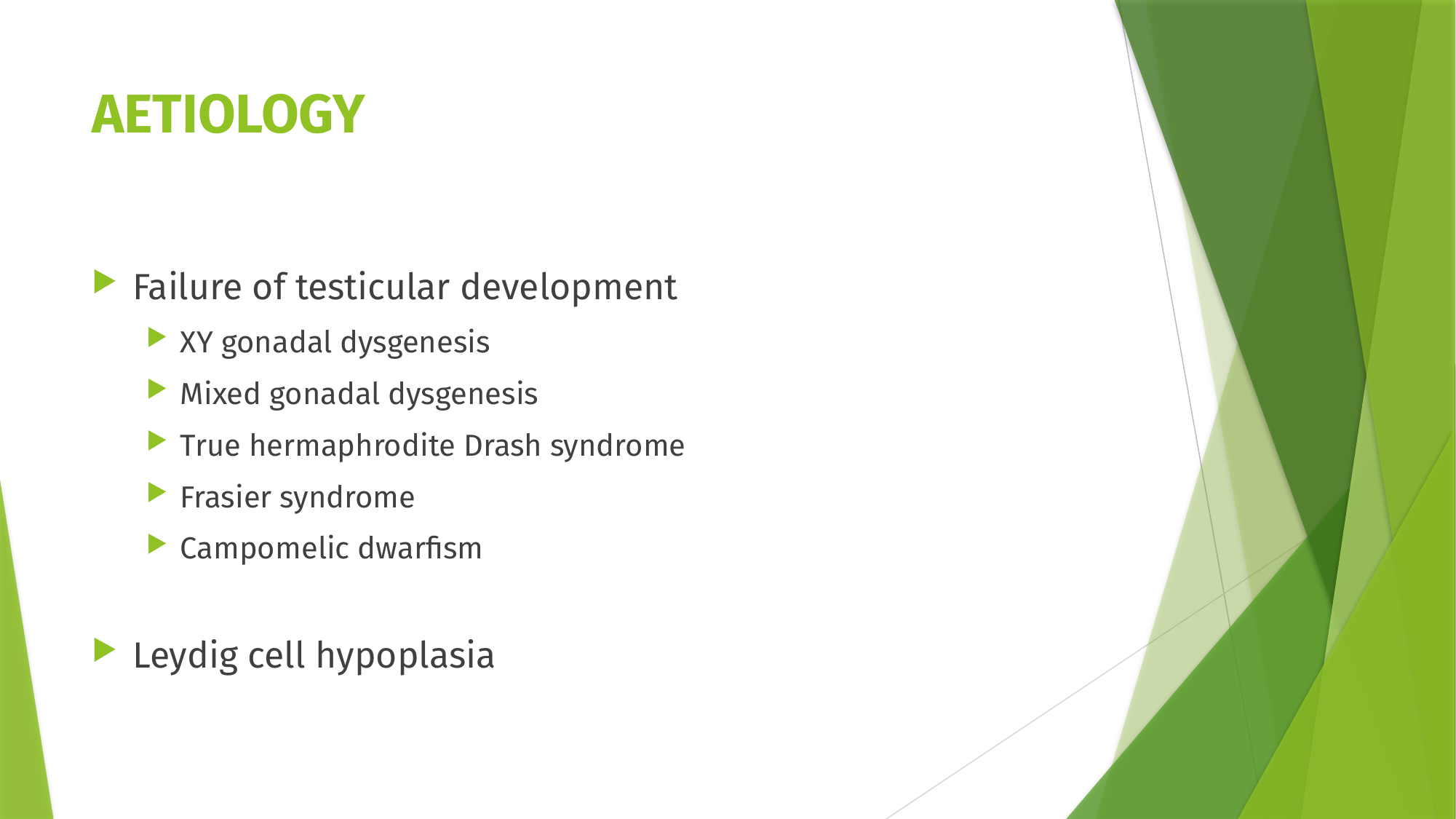

# AETIOLOGY
Failure of testicular development
XY gonadal dysgenesis
Mixed gonadal dysgenesis
True hermaphrodite Drash syndrome
Frasier syndrome
Campomelic dwarfism

Leydig cell hypoplasia